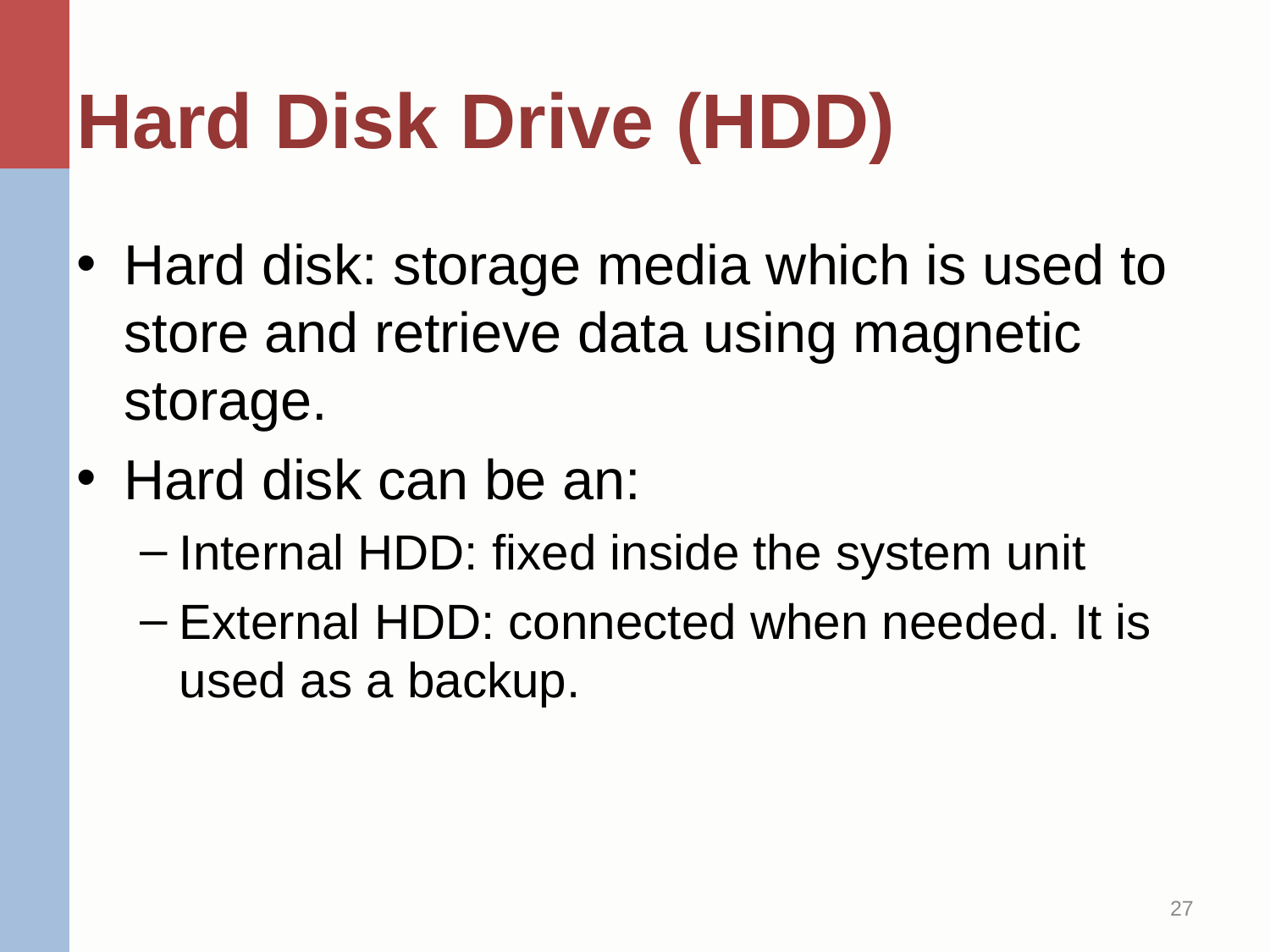

# Hard Disk Drive (HDD)
Hard disk: storage media which is used to store and retrieve data using magnetic storage.
Hard disk can be an:
Internal HDD: fixed inside the system unit
External HDD: connected when needed. It is used as a backup.
27